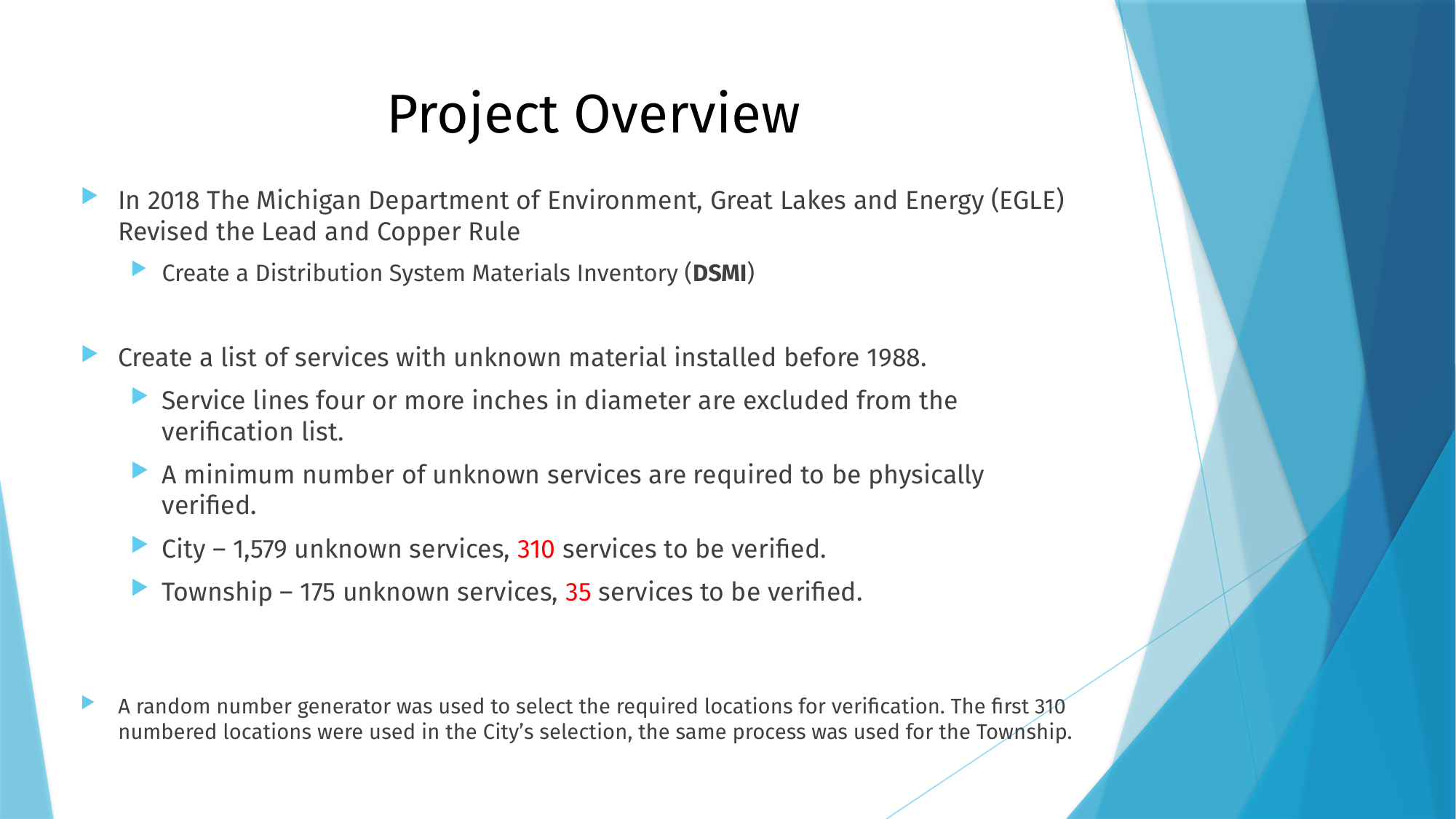

# Project Overview
In 2018 The Michigan Department of Environment, Great Lakes and Energy (EGLE) Revised the Lead and Copper Rule
Create a Distribution System Materials Inventory (DSMI)

Create a list of services with unknown material installed before 1988.
Service lines four or more inches in diameter are excluded from the verification list.
A minimum number of unknown services are required to be physically verified.
City – 1,579 unknown services, 310 services to be verified.
Township – 175 unknown services, 35 services to be verified.

A random number generator was used to select the required locations for verification. The first 310 numbered locations were used in the City’s selection, the same process was used for the Township.